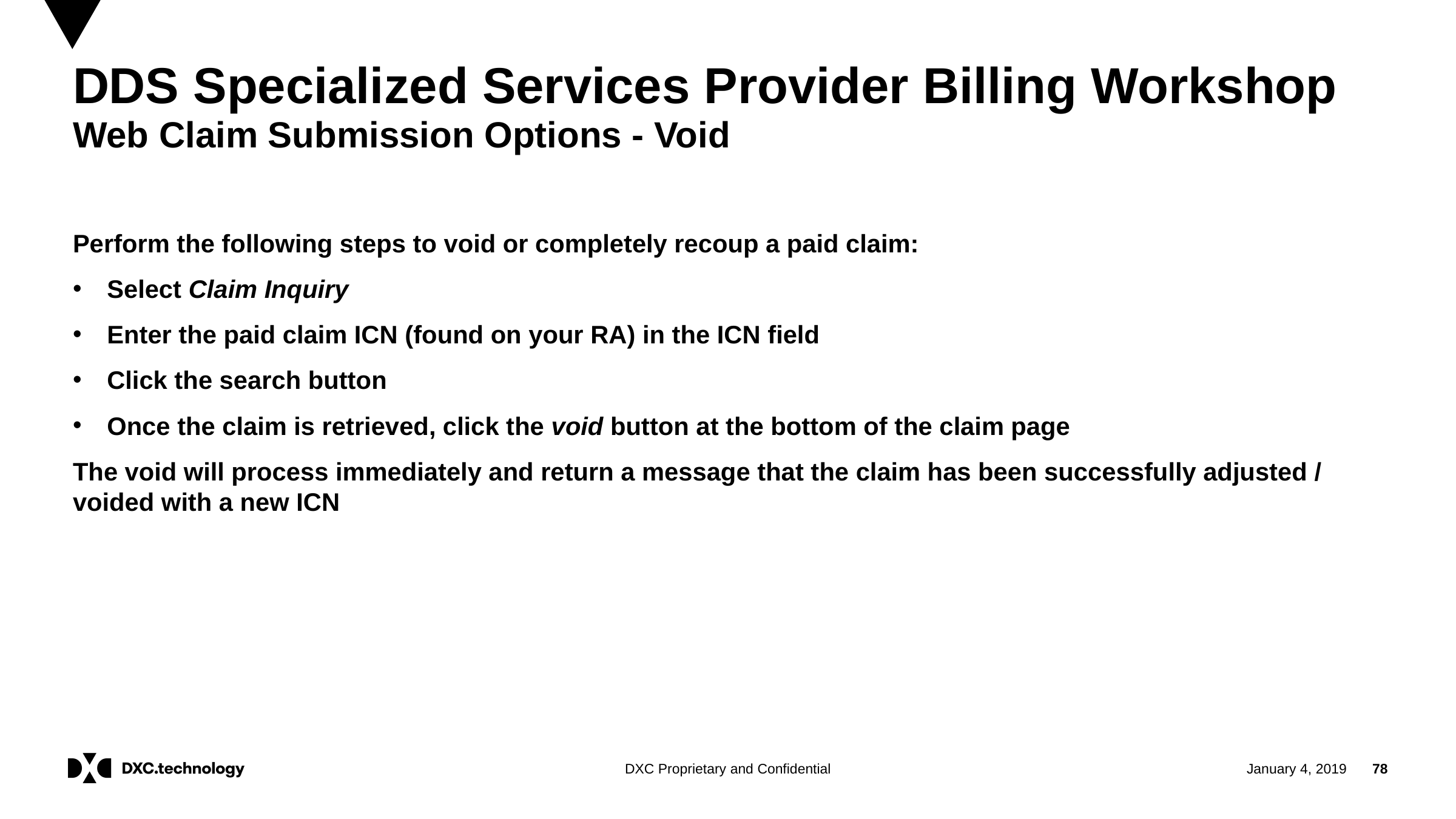

# DDS Specialized Services Provider Billing Workshop
Web Claim Submission Options - Void
Perform the following steps to void or completely recoup a paid claim:
Select Claim Inquiry
Enter the paid claim ICN (found on your RA) in the ICN field
Click the search button
Once the claim is retrieved, click the void button at the bottom of the claim page
The void will process immediately and return a message that the claim has been successfully adjusted / voided with a new ICN